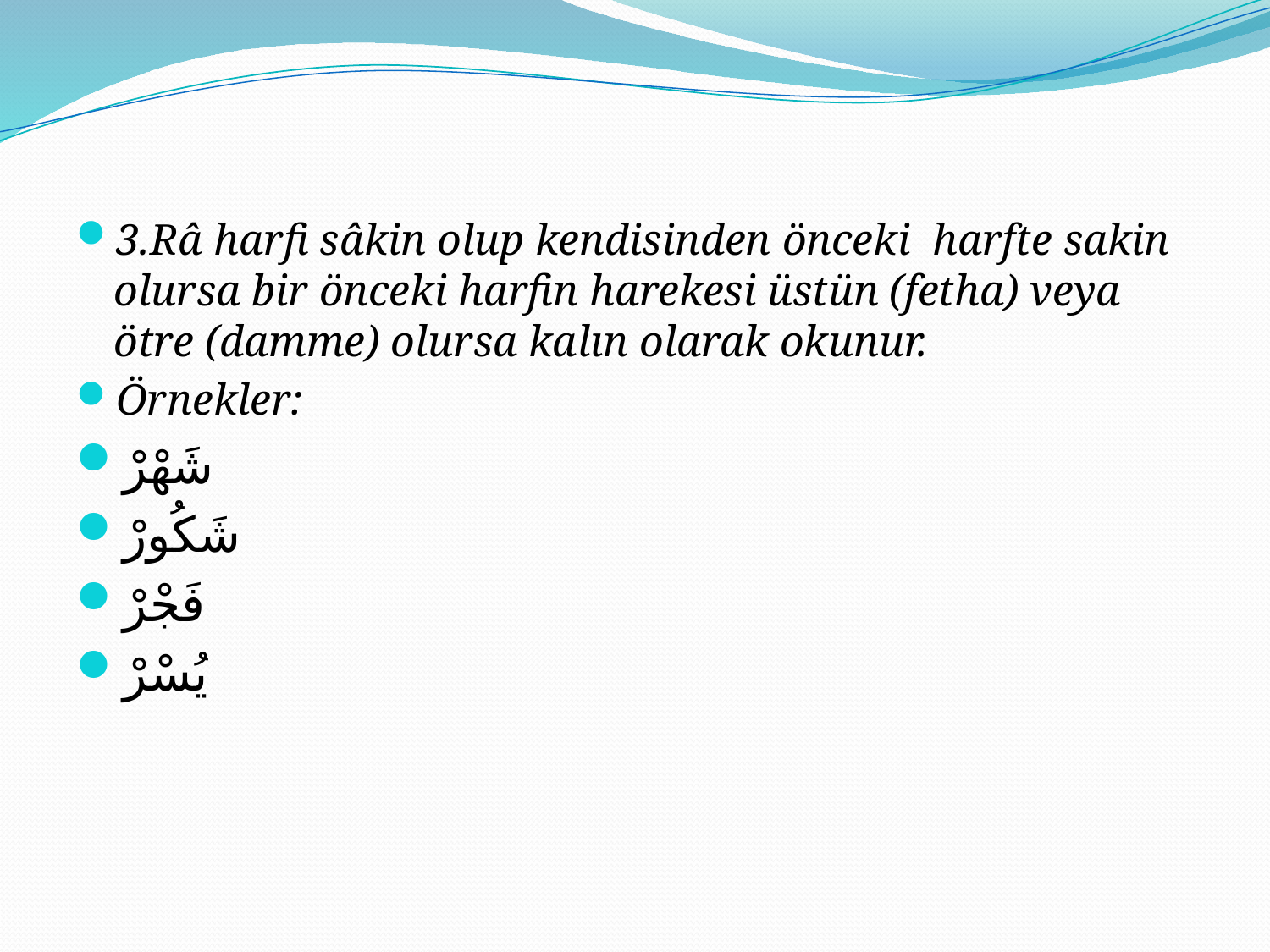

#
3.Râ harfi sâkin olup kendisinden önceki  harfte sakin olursa bir önceki harfin harekesi üstün (fetha) veya ötre (damme) olursa kalın olarak okunur.
Örnekler:
شَهْرْ
شَكُورْ
فَجْرْ
يُسْرْ